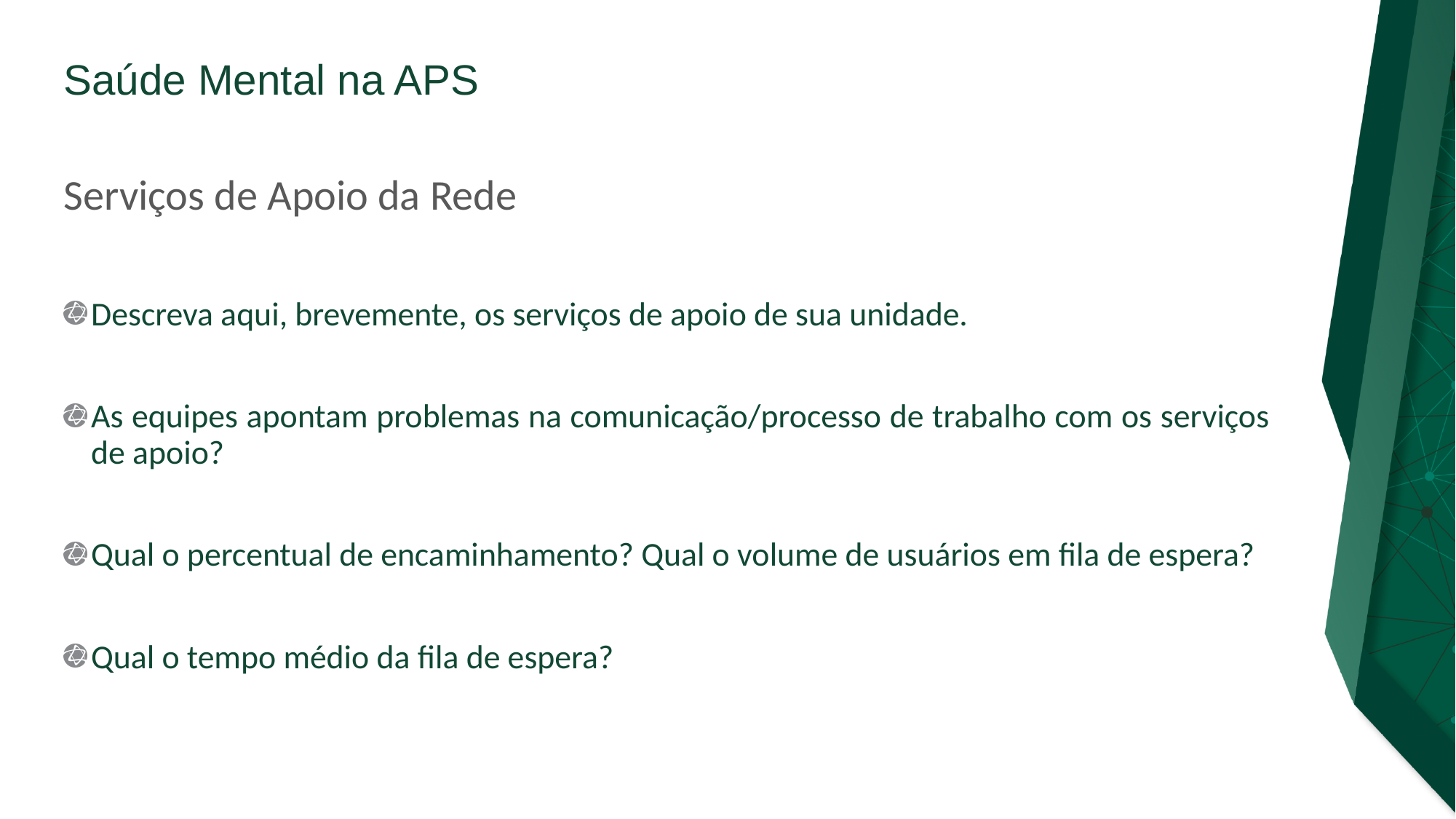

# Serviços de Apoio da Rede
Descreva aqui, brevemente, os serviços de apoio de sua unidade.

As equipes apontam problemas na comunicação/processo de trabalho com os serviços de apoio?

Qual o percentual de encaminhamento? Qual o volume de usuários em fila de espera?

Qual o tempo médio da fila de espera?